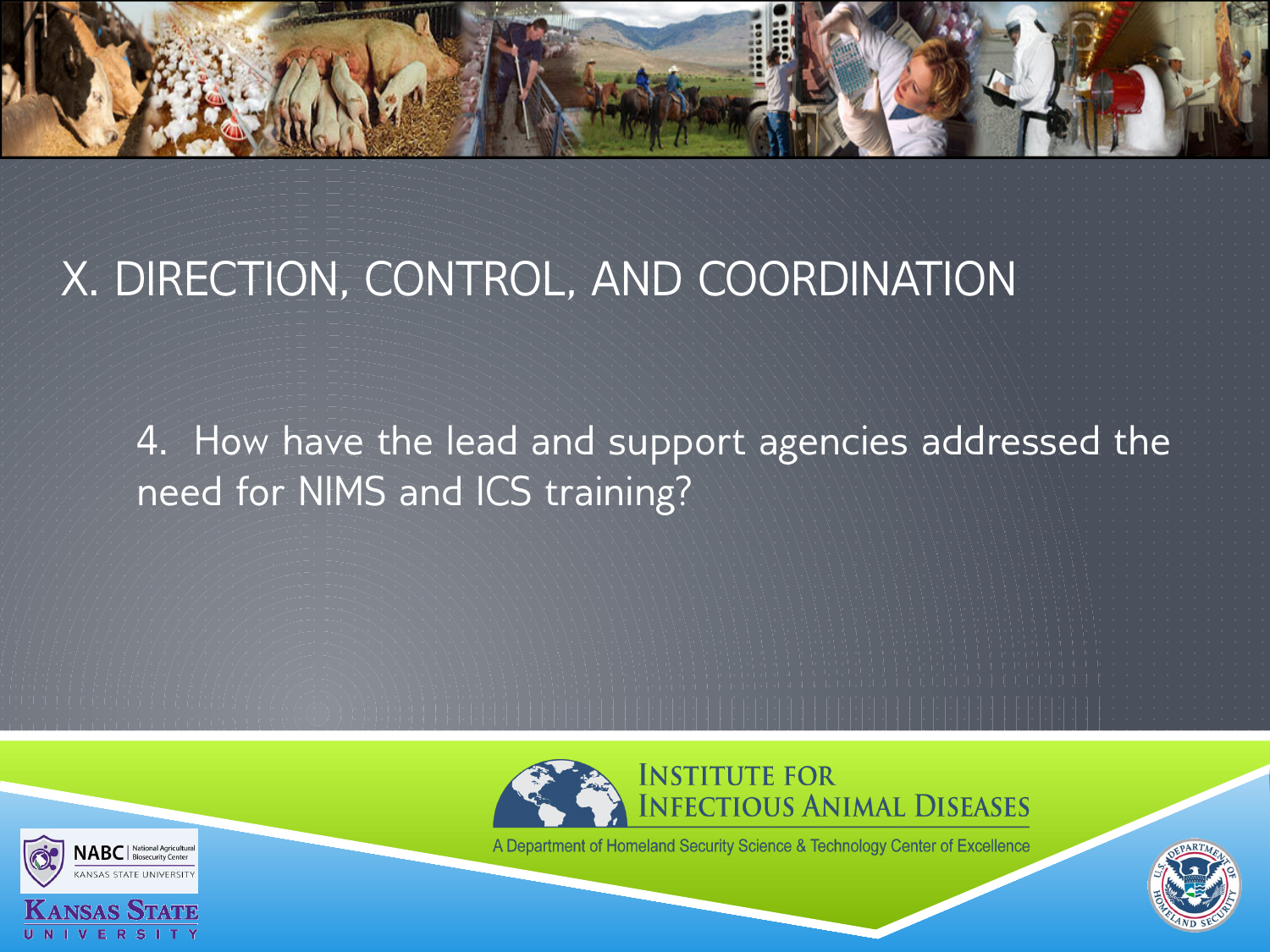

# X. DIRECTION, CONTROL, AND COORDINATION
4.  How have the lead and support agencies addressed the need for NIMS and ICS training?